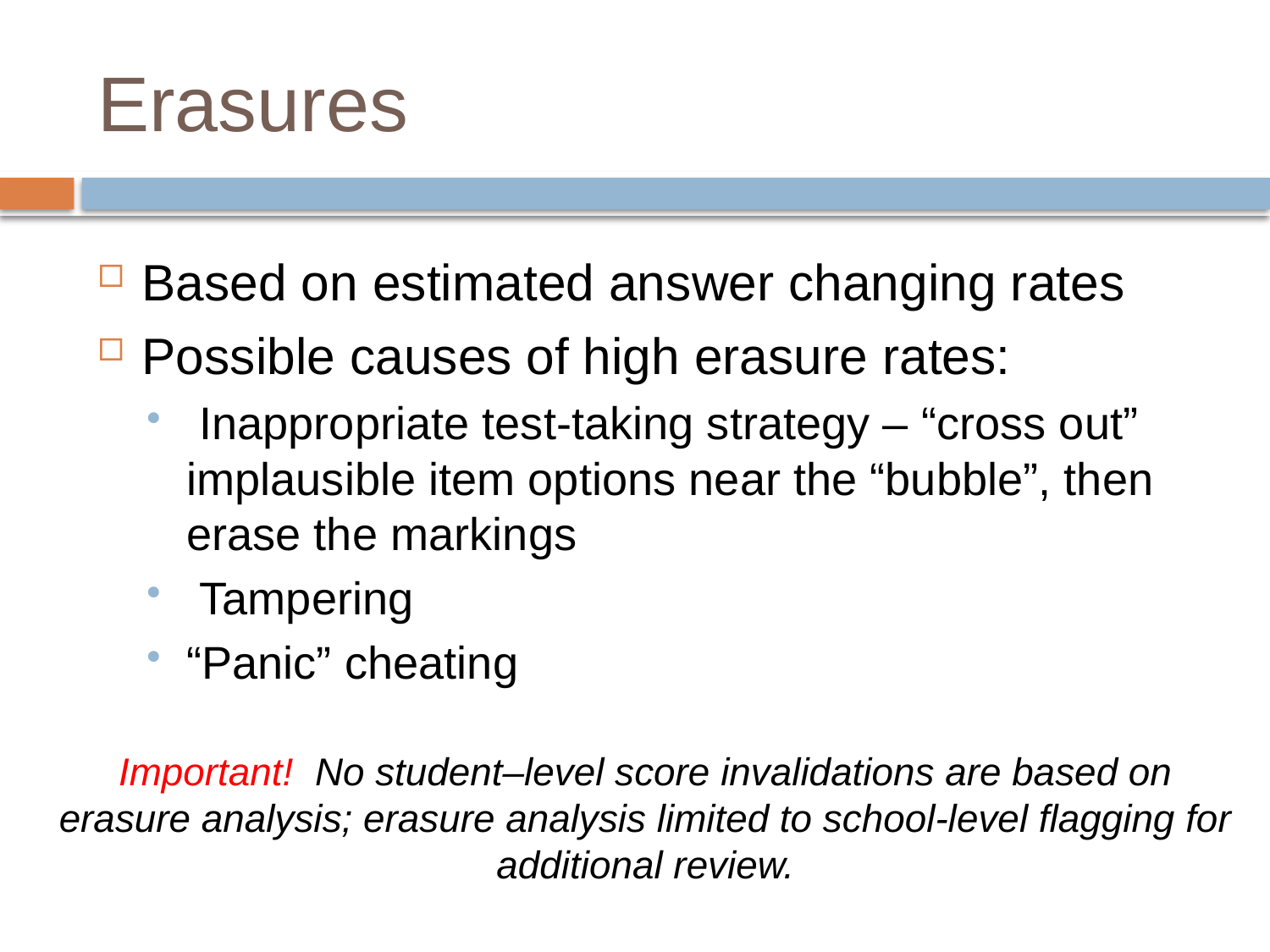

# Erasures
Based on estimated answer changing rates
Possible causes of high erasure rates:
 Inappropriate test-taking strategy – “cross out”   implausible item options near the “bubble”, then erase the markings
 Tampering
“Panic” cheating

Important!  No student–level score invalidations are based on erasure analysis; erasure analysis limited to school-level flagging for additional review.